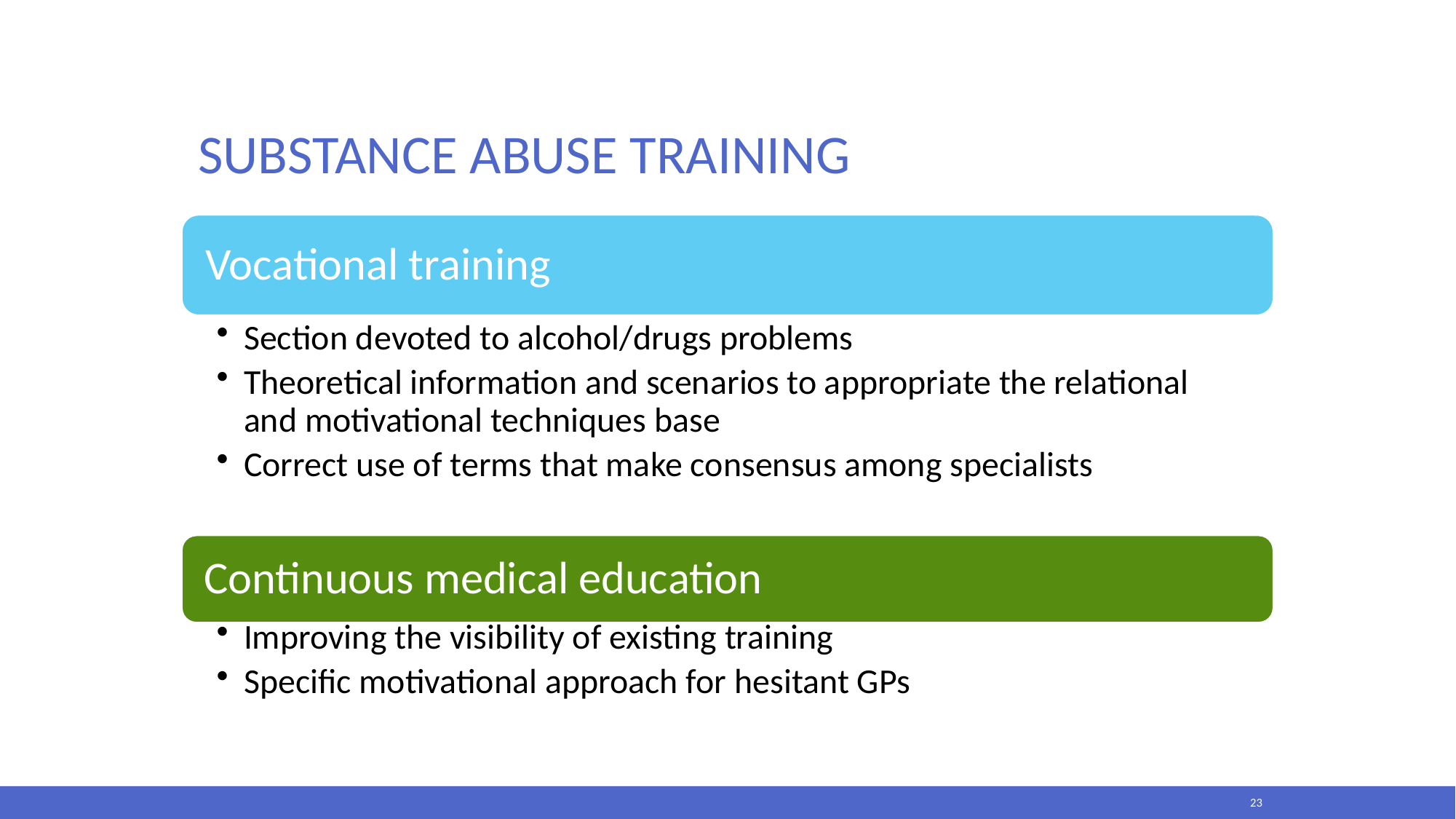

# Substance abuse Training
Vocational training
Section devoted to alcohol/drugs problems
Theoretical information and scenarios to appropriate the relational and motivational techniques base
Correct use of terms that make consensus among specialists
Continuous medical education
Improving the visibility of existing training
Specific motivational approach for hesitant GPs
23